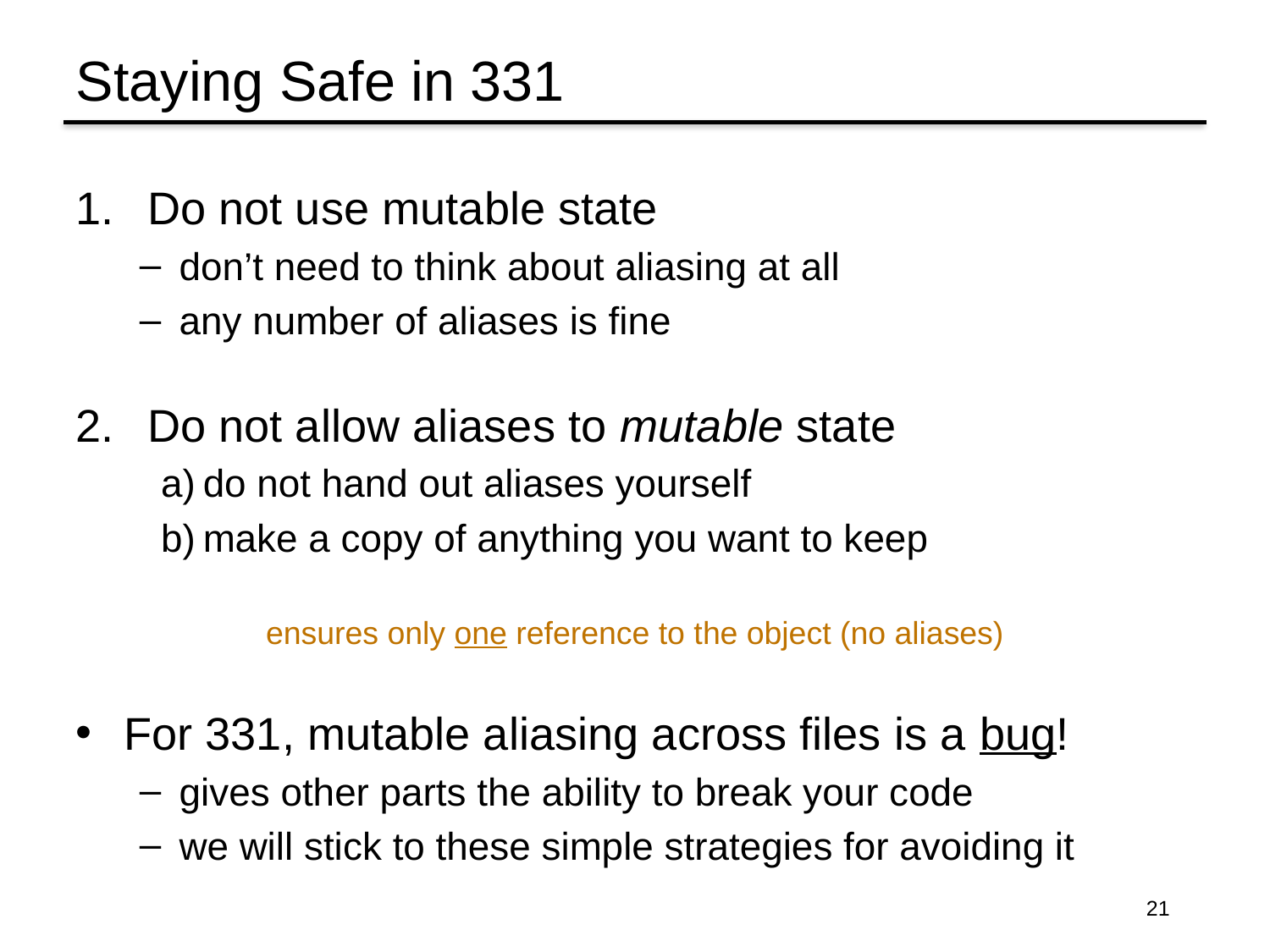

# Staying Safe in 331
Do not use mutable state
don’t need to think about aliasing at all
any number of aliases is fine

Do not allow aliases to mutable state
do not hand out aliases yourself
make a copy of anything you want to keep

For 331, mutable aliasing across files is a bug!
gives other parts the ability to break your code
we will stick to these simple strategies for avoiding it
ensures only one reference to the object (no aliases)
21